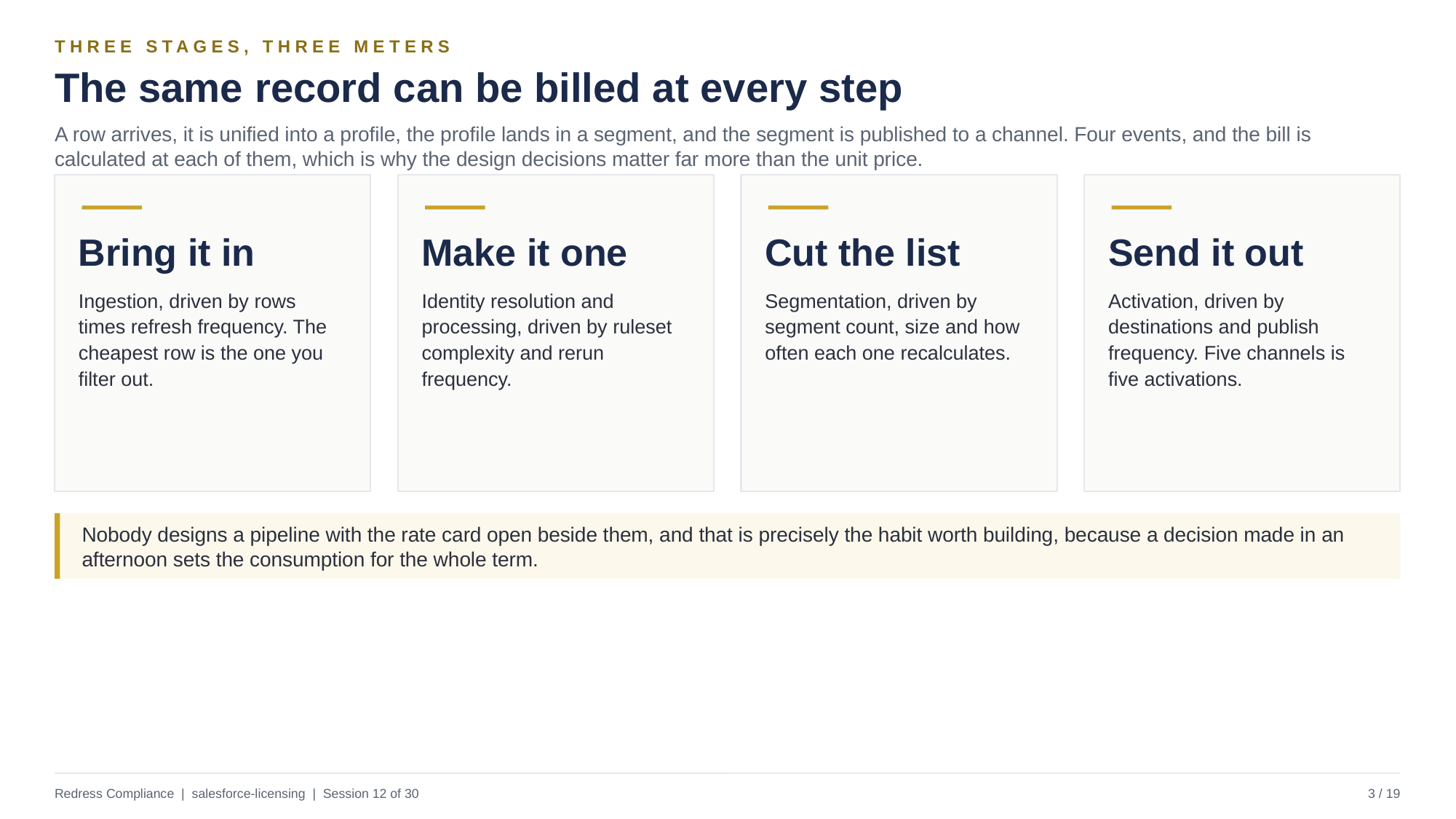

THREE STAGES, THREE METERS
The same record can be billed at every step
A row arrives, it is unified into a profile, the profile lands in a segment, and the segment is published to a channel. Four events, and the bill is calculated at each of them, which is why the design decisions matter far more than the unit price.

Bring it in
Make it one
Cut the list
Send it out
Ingestion, driven by rows times refresh frequency. The cheapest row is the one you filter out.
Identity resolution and processing, driven by ruleset complexity and rerun frequency.
Segmentation, driven by segment count, size and how often each one recalculates.
Activation, driven by destinations and publish frequency. Five channels is five activations.

Nobody designs a pipeline with the rate card open beside them, and that is precisely the habit worth building, because a decision made in an afternoon sets the consumption for the whole term.

Redress Compliance  |  salesforce-licensing  |  Session 12 of 30
3 / 19